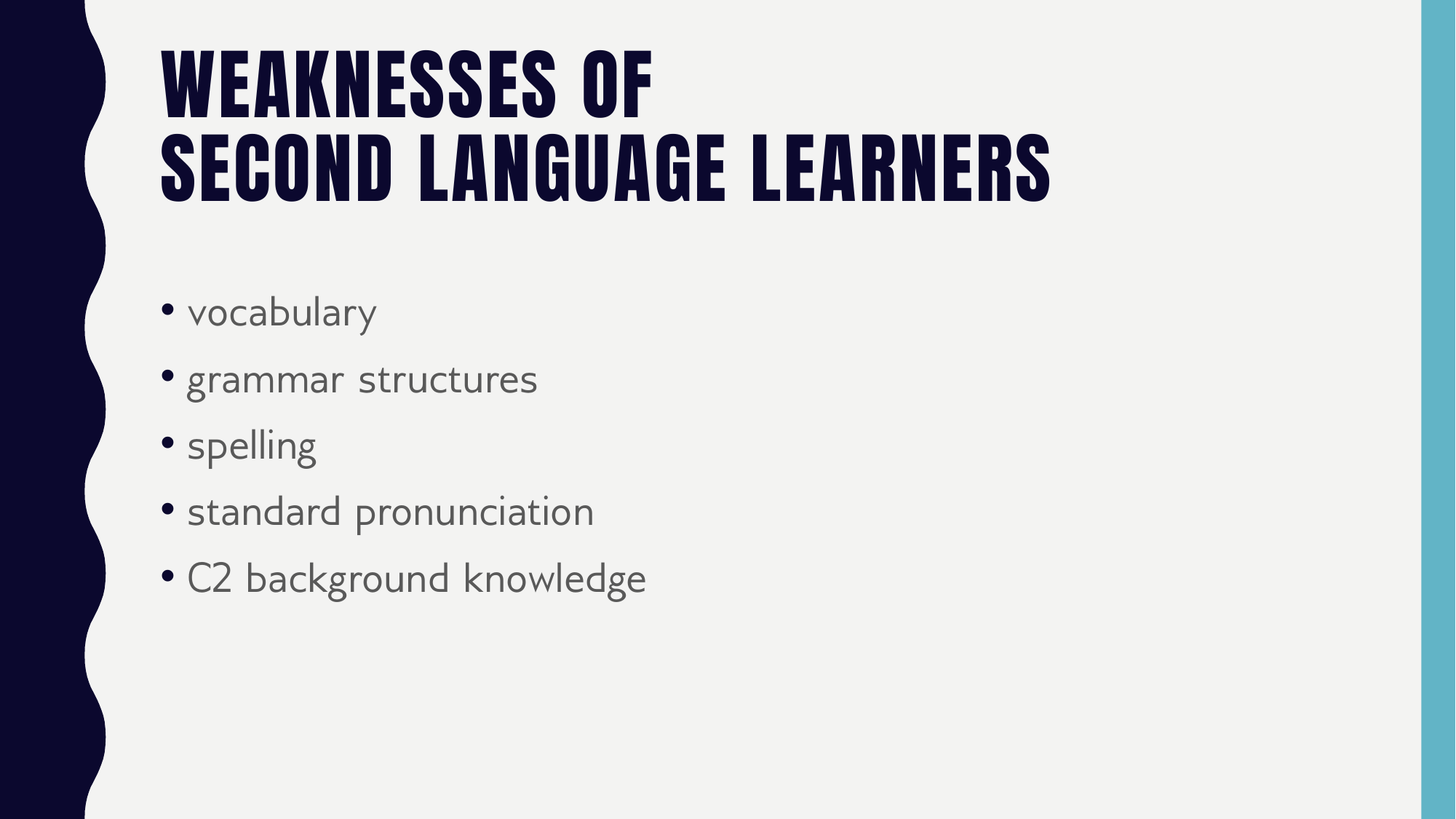

# Weaknesses of second language learners
vocabulary
grammar structures
spelling
standard pronunciation
C2 background knowledge